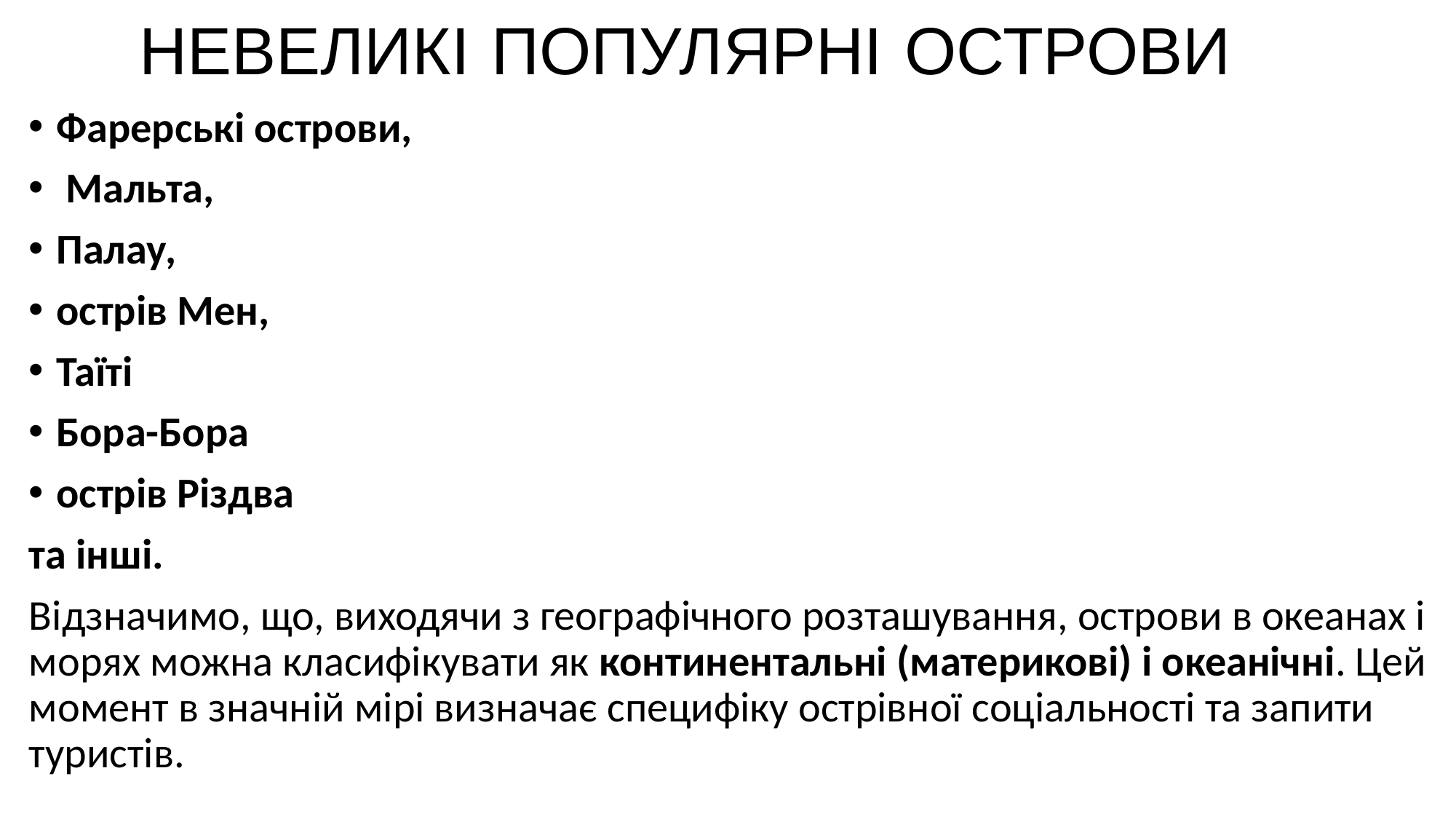

# НЕВЕЛИКІ ПОПУЛЯРНІ ОСТРОВИ
Фарерські острови,
 Мальта,
Палау,
острів Мен,
Таїті
Бора-Бора
острів Різдва
та інші.
Відзначимо, що, виходячи з географічного розташування, острови в океанах і морях можна класифікувати як континентальні (материкові) і океанічні. Цей момент в значній мірі визначає специфіку острівної соціальності та запити туристів.